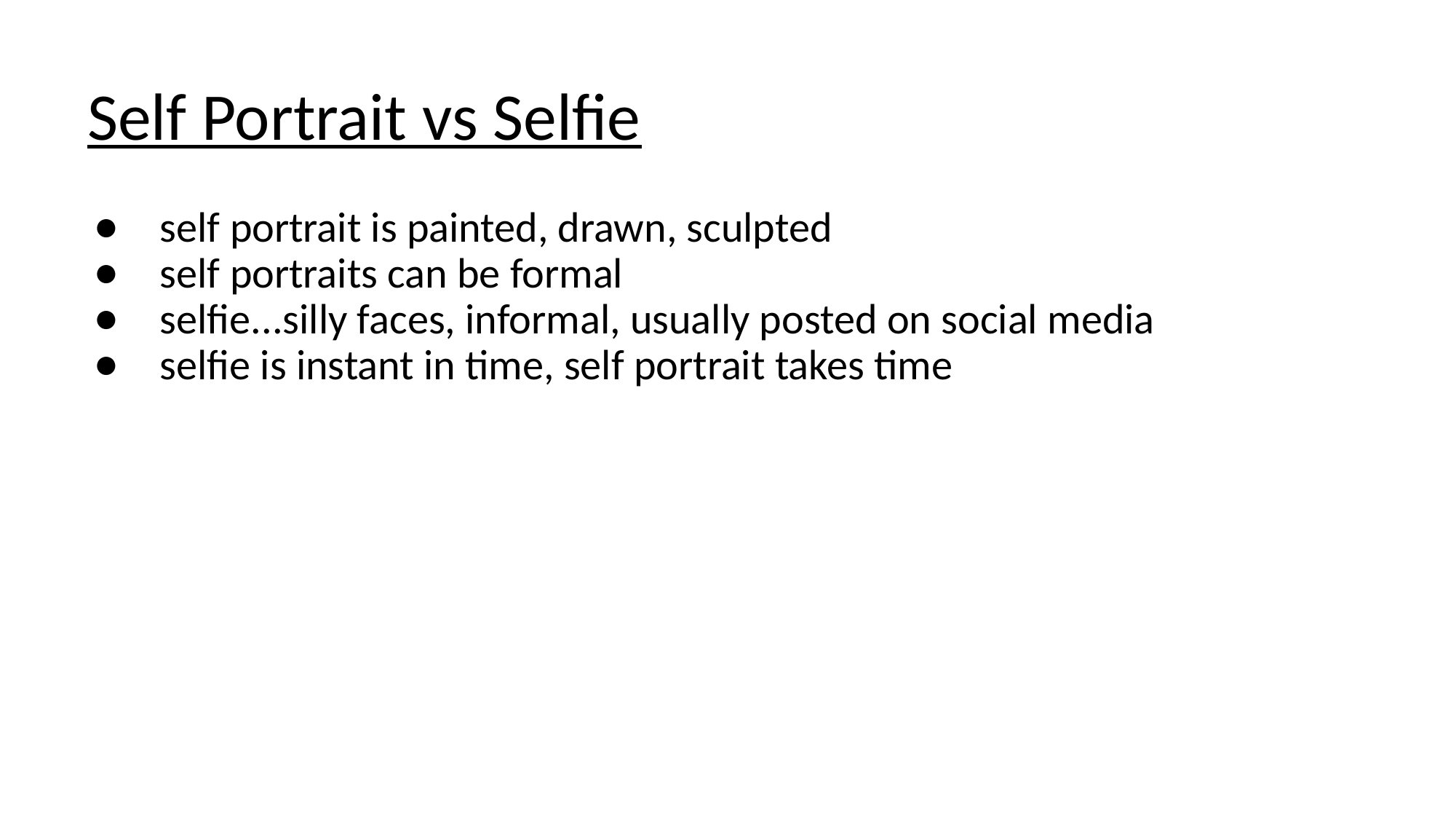

# Self Portrait vs Selfie
self portrait is painted, drawn, sculpted
self portraits can be formal
selfie...silly faces, informal, usually posted on social media
selfie is instant in time, self portrait takes time